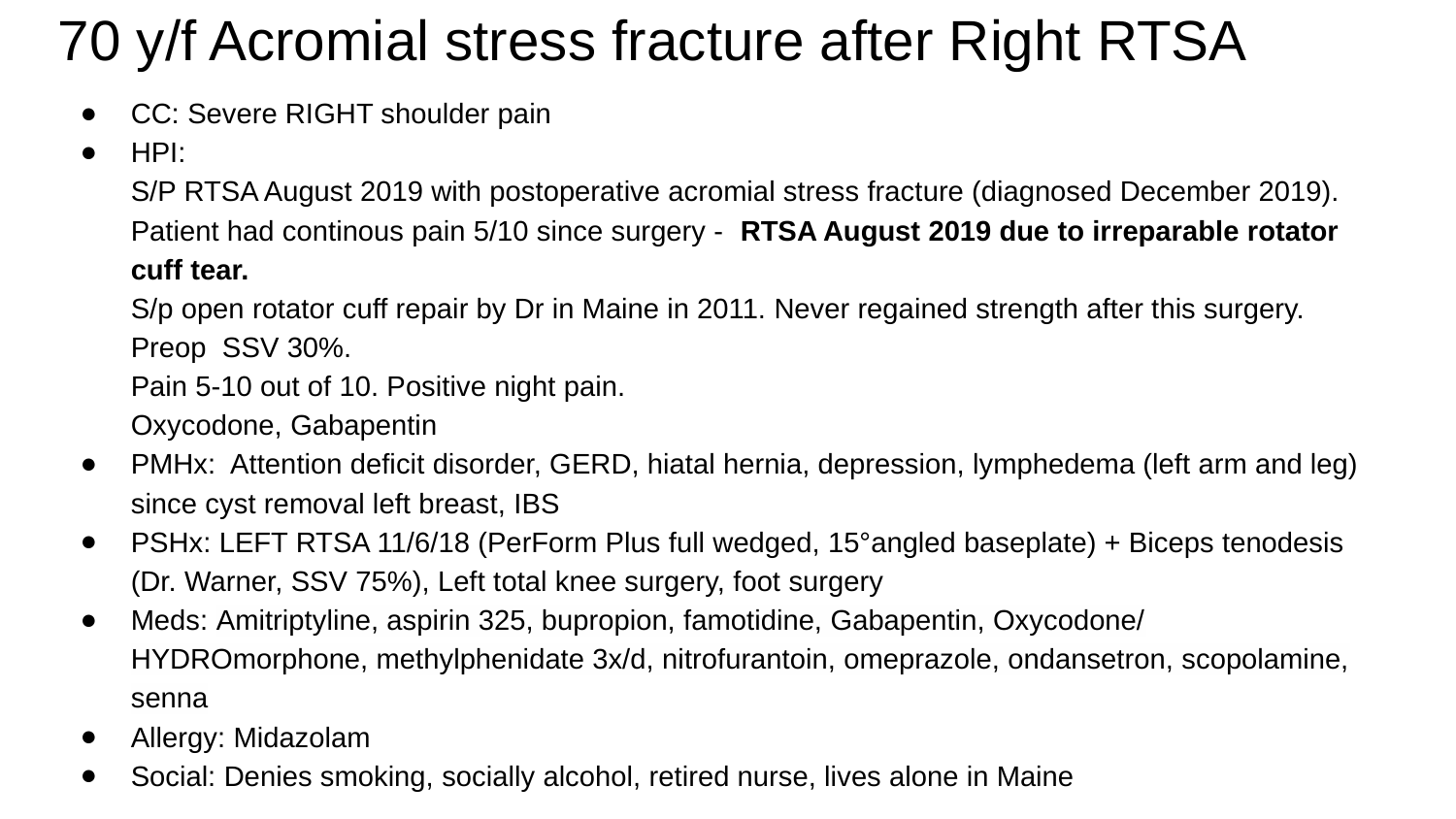

# 70 y/f Acromial stress fracture after Right RTSA

CC: Severe RIGHT shoulder pain
HPI:
S/P RTSA August 2019 with postoperative acromial stress fracture (diagnosed December 2019). Patient had continous pain 5/10 since surgery -  RTSA August 2019 due to irreparable rotator cuff tear.
S/p open rotator cuff repair by Dr in Maine in 2011. Never regained strength after this surgery.
Preop  SSV 30%.
Pain 5-10 out of 10. Positive night pain.
Oxycodone, Gabapentin
PMHx:  Attention deficit disorder, GERD, hiatal hernia, depression, lymphedema (left arm and leg) since cyst removal left breast, IBS
PSHx: LEFT RTSA 11/6/18 (PerForm Plus full wedged, 15°angled baseplate) + Biceps tenodesis (Dr. Warner, SSV 75%), Left total knee surgery, foot surgery
Meds: Amitriptyline, aspirin 325, bupropion, famotidine, Gabapentin, Oxycodone/ HYDROmorphone, methylphenidate 3x/d, nitrofurantoin, omeprazole, ondansetron, scopolamine, senna
Allergy: Midazolam
Social: Denies smoking, socially alcohol, retired nurse, lives alone in Maine